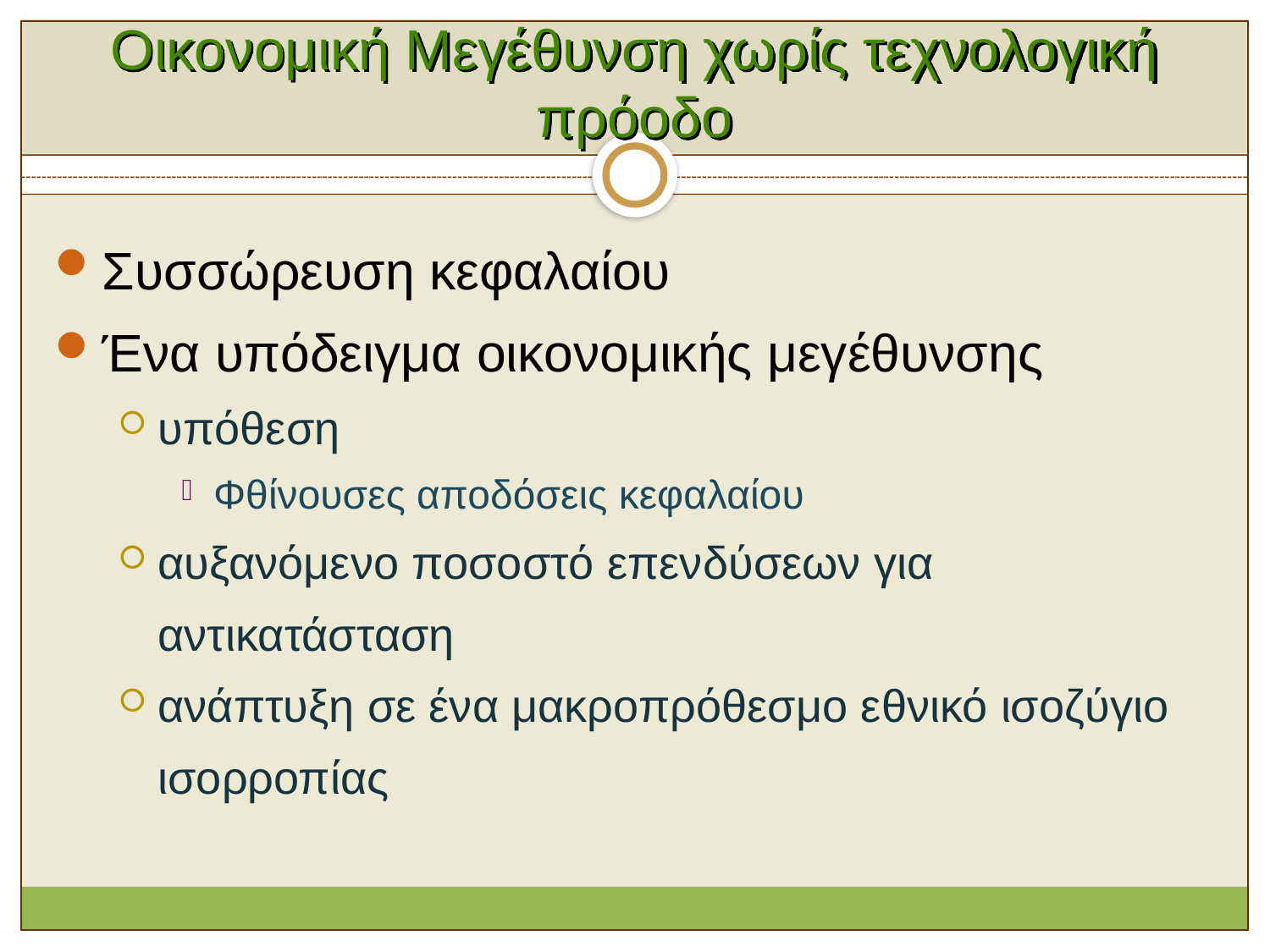

# Οικονομική Μεγέθυνση χωρίς τεχνολογική πρόοδο
Συσσώρευση κεφαλαίου
Ένα υπόδειγμα οικονομικής μεγέθυνσης
υπόθεση
Φθίνουσες αποδόσεις κεφαλαίου
αυξανόμενο ποσοστό επενδύσεων για αντικατάσταση
ανάπτυξη σε ένα μακροπρόθεσμο εθνικό ισοζύγιο ισορροπίας